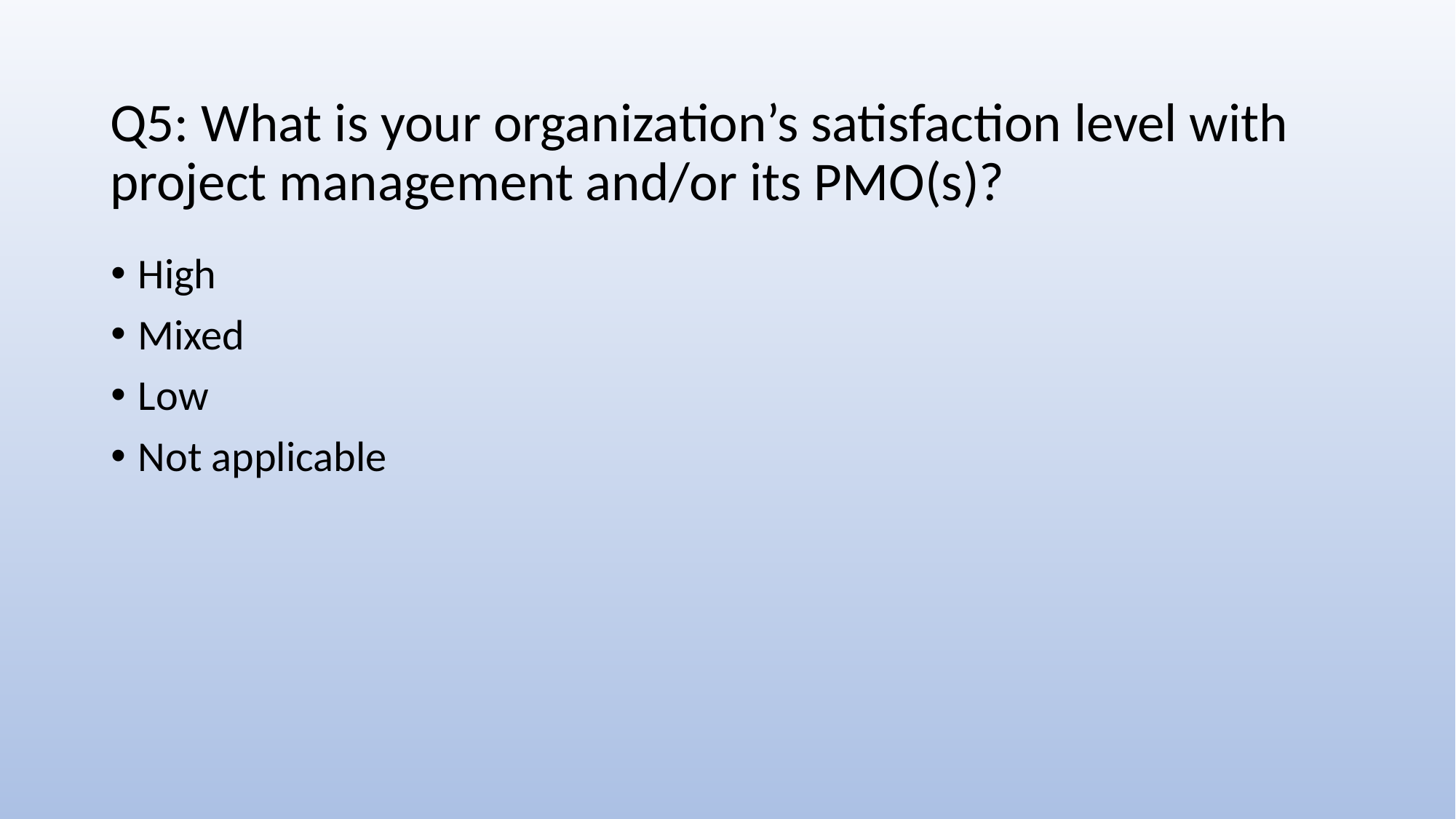

# Q5: What is your organization’s satisfaction level with project management and/or its PMO(s)?
High
Mixed
Low
Not applicable